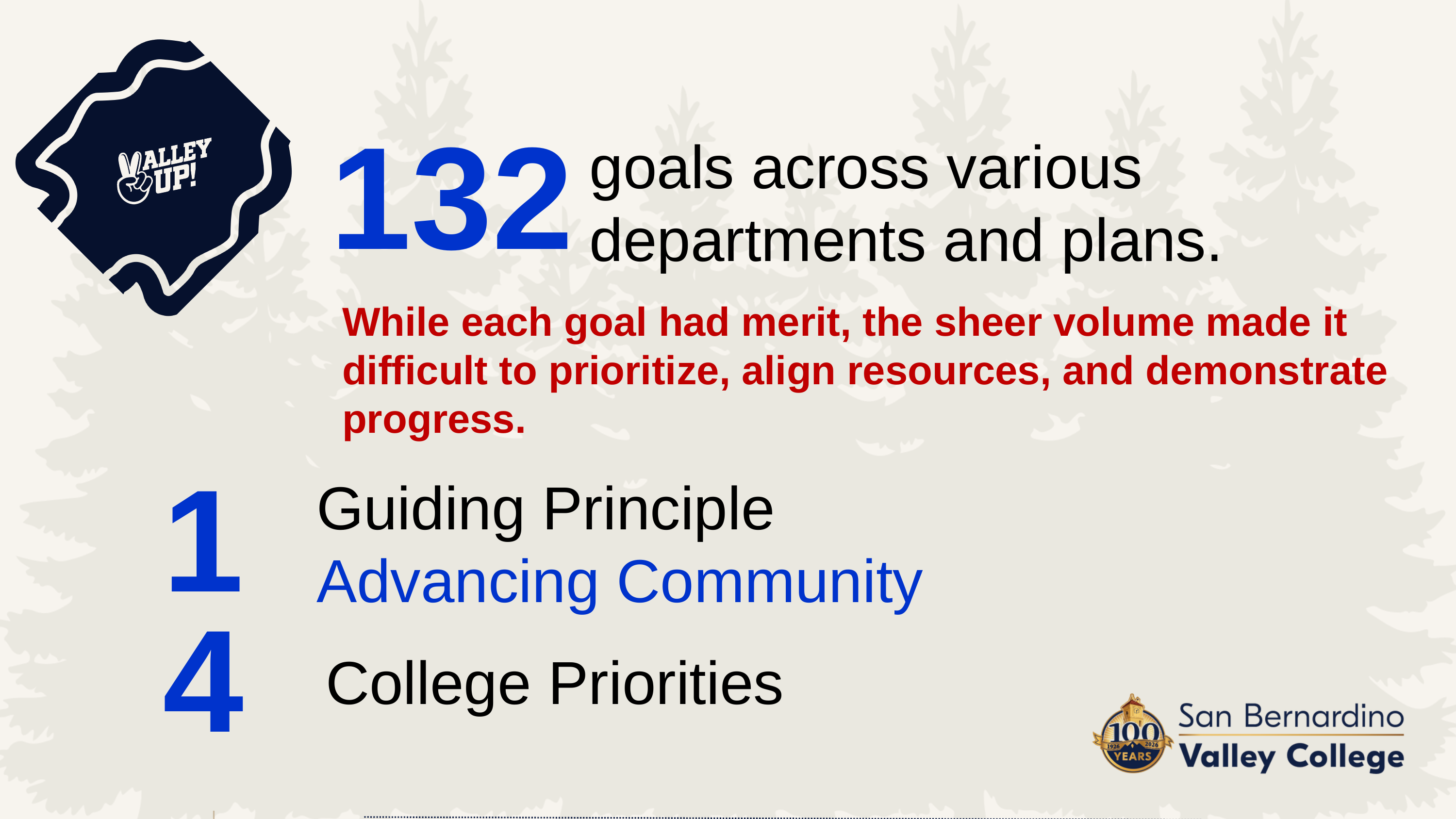

132
goals across various departments and plans.

While each goal had merit, the sheer volume made it difficult to prioritize, align resources, and demonstrate progress.
1
Guiding Principle
Advancing Community
4
College Priorities